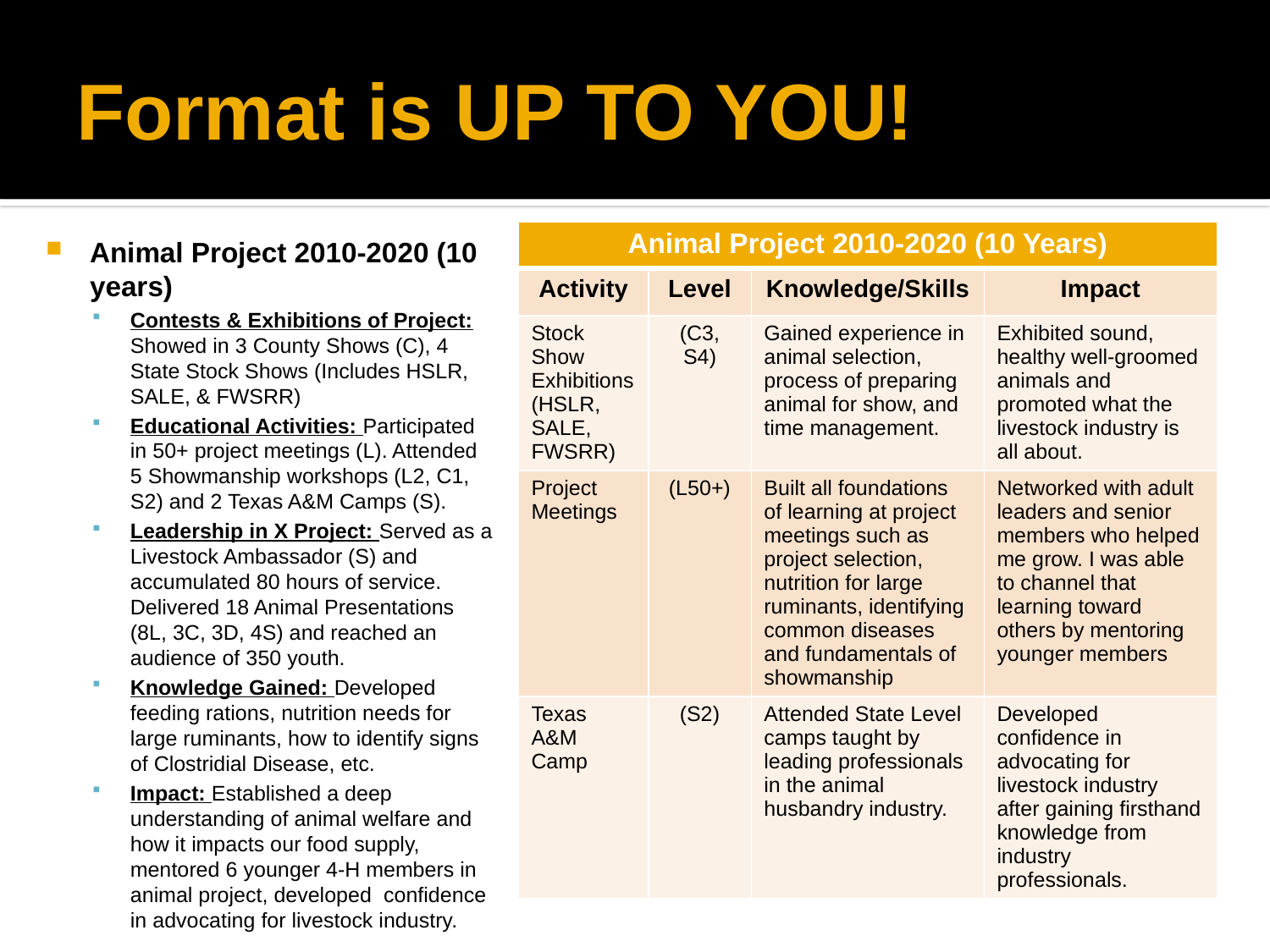

# Format is UP TO YOU!
| Animal Project 2010-2020 (10 Years) |  |  |  |
| --- | --- | --- | --- |
| Activity | Level | Knowledge/Skills | Impact |
| Stock Show Exhibitions (HSLR, SALE, FWSRR) | (C3, S4) | Gained experience in animal selection, process of preparing animal for show, and time management. | Exhibited sound, healthy well-groomed animals and promoted what the livestock industry is all about. |
| Project Meetings | (L50+) | Built all foundations of learning at project meetings such as project selection, nutrition for large ruminants, identifying common diseases and fundamentals of showmanship | Networked with adult leaders and senior members who helped me grow. I was able to channel that learning toward others by mentoring younger members |
| Texas A&M Camp | (S2) | Attended State Level camps taught by leading professionals in the animal husbandry industry. | Developed confidence in advocating for livestock industry after gaining firsthand knowledge from industry professionals. |
Animal Project 2010-2020 (10 years)
Contests & Exhibitions of Project: Showed in 3 County Shows (C), 4 State Stock Shows (Includes HSLR, SALE, & FWSRR)
Educational Activities: Participated in 50+ project meetings (L). Attended 5 Showmanship workshops (L2, C1, S2) and 2 Texas A&M Camps (S).
Leadership in X Project: Served as a Livestock Ambassador (S) and accumulated 80 hours of service. Delivered 18 Animal Presentations  (8L, 3C, 3D, 4S) and reached an audience of 350 youth.
Knowledge Gained: Developed feeding rations, nutrition needs for large ruminants, how to identify signs of Clostridial Disease, etc.
Impact: Established a deep understanding of animal welfare and how it impacts our food supply, mentored 6 younger 4-H members in animal project, developed  confidence in advocating for livestock industry.